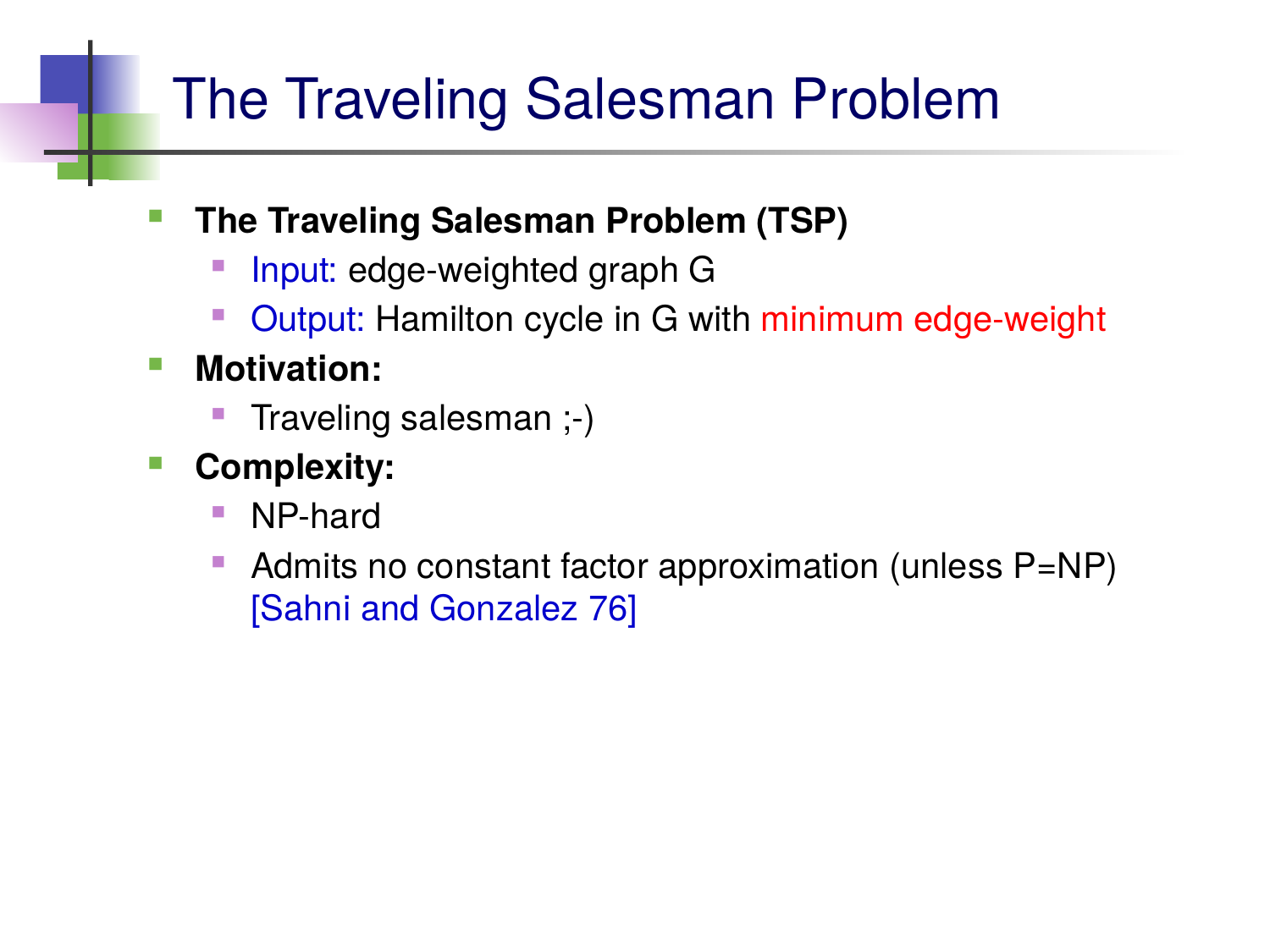

# The Traveling Salesman Problem
The Traveling Salesman Problem (TSP)
Input: edge-weighted graph G
Output: Hamilton cycle in G with minimum edge-weight
Motivation:
Traveling salesman ;-)
Complexity:
NP-hard
Admits no constant factor approximation (unless P=NP) [Sahni and Gonzalez 76]